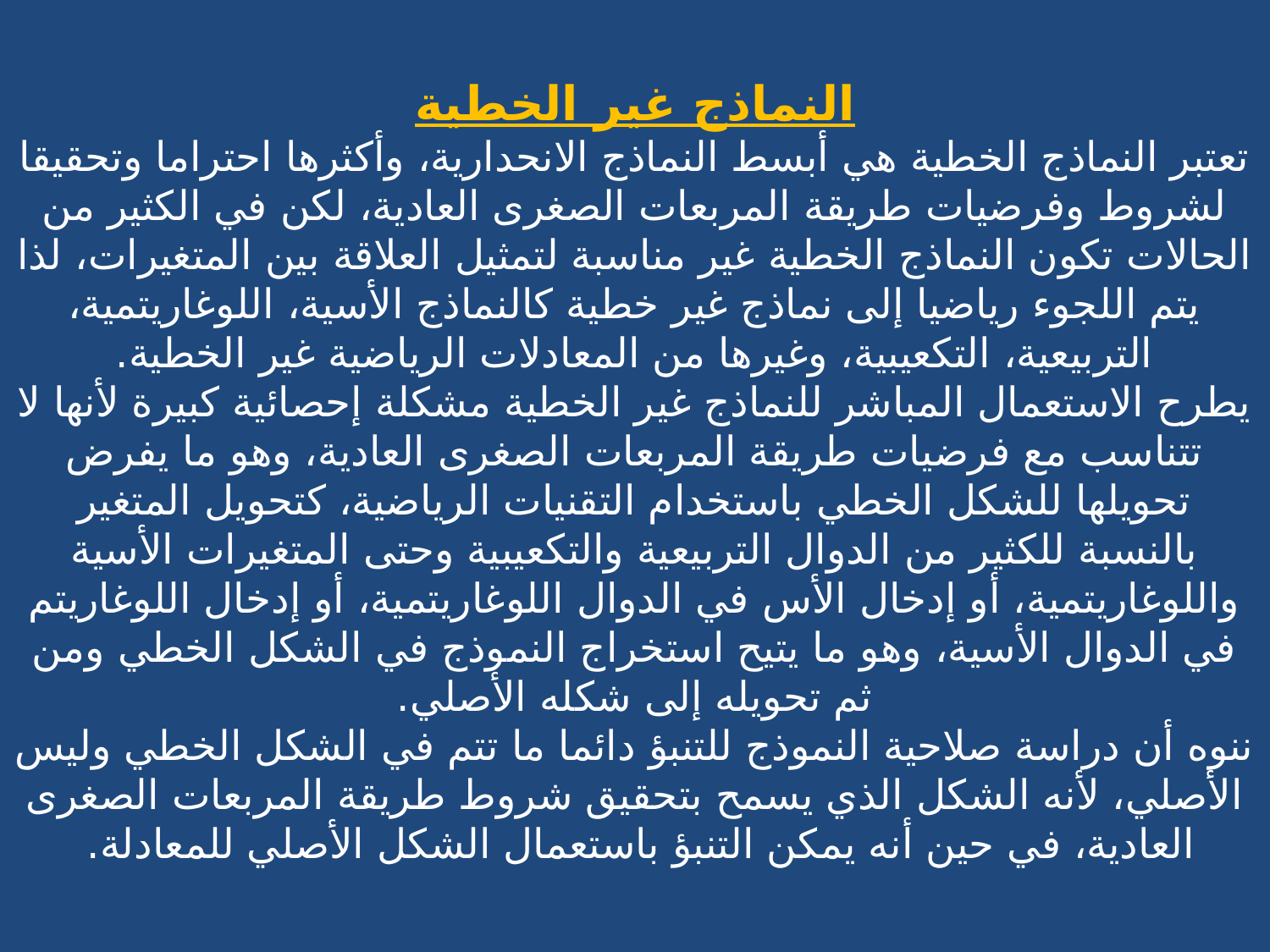

# النماذج غير الخطية تعتبر النماذج الخطية هي أبسط النماذج الانحدارية، وأكثرها احتراما وتحقيقا لشروط وفرضيات طريقة المربعات الصغرى العادية، لكن في الكثير من الحالات تكون النماذج الخطية غير مناسبة لتمثيل العلاقة بين المتغيرات، لذا يتم اللجوء رياضيا إلى نماذج غير خطية كالنماذج الأسية، اللوغاريتمية، التربيعية، التكعيبية، وغيرها من المعادلات الرياضية غير الخطية. يطرح الاستعمال المباشر للنماذج غير الخطية مشكلة إحصائية كبيرة لأنها لا تتناسب مع فرضيات طريقة المربعات الصغرى العادية، وهو ما يفرض تحويلها للشكل الخطي باستخدام التقنيات الرياضية، كتحويل المتغير بالنسبة للكثير من الدوال التربيعية والتكعيبية وحتى المتغيرات الأسية واللوغاريتمية، أو إدخال الأس في الدوال اللوغاريتمية، أو إدخال اللوغاريتم في الدوال الأسية، وهو ما يتيح استخراج النموذج في الشكل الخطي ومن ثم تحويله إلى شكله الأصلي. ننوه أن دراسة صلاحية النموذج للتنبؤ دائما ما تتم في الشكل الخطي وليس الأصلي، لأنه الشكل الذي يسمح بتحقيق شروط طريقة المربعات الصغرى العادية، في حين أنه يمكن التنبؤ باستعمال الشكل الأصلي للمعادلة.